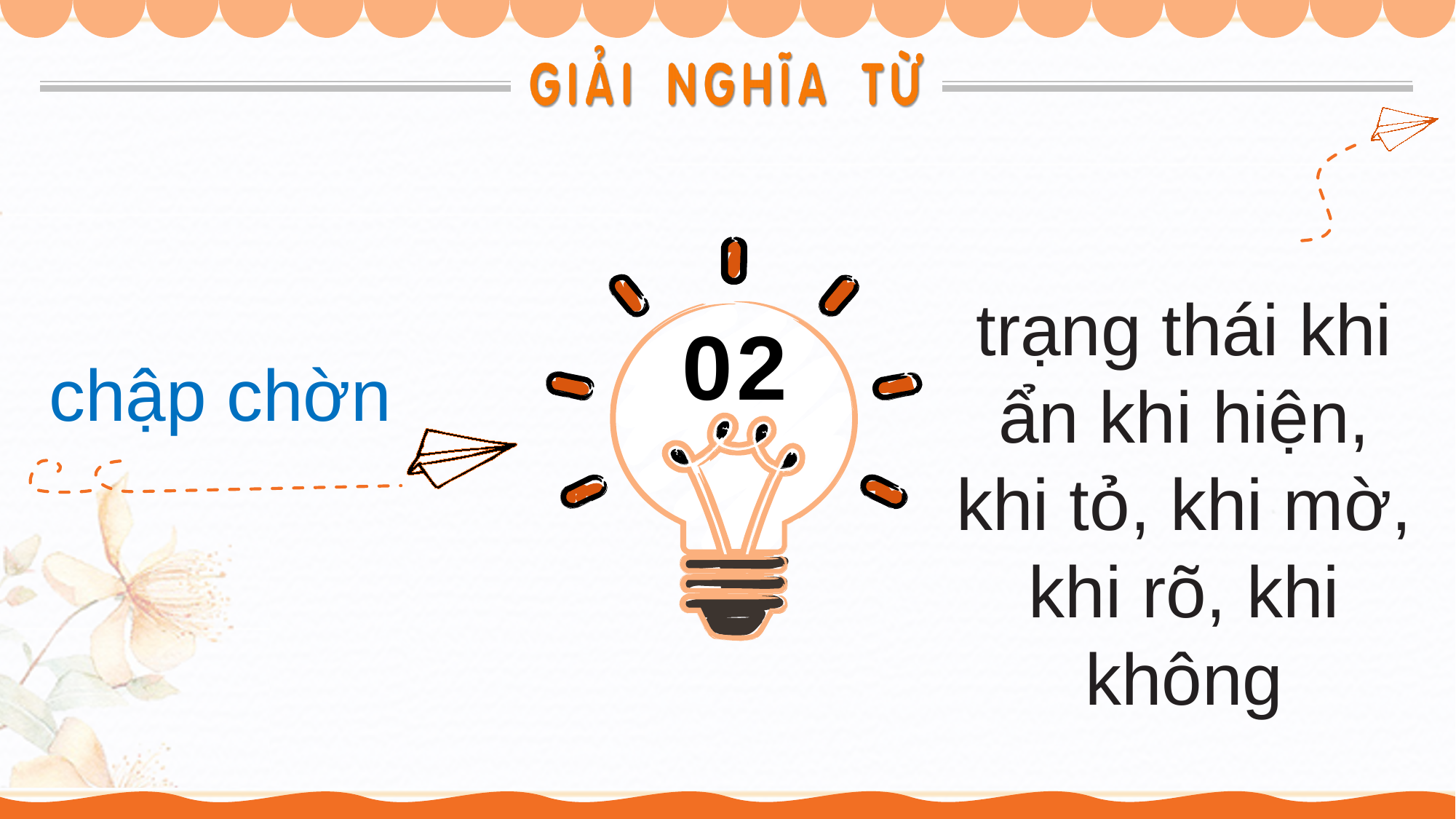

trạng thái khi ẩn khi hiện, khi tỏ, khi mờ, khi rõ, khi không
02
chập chờn